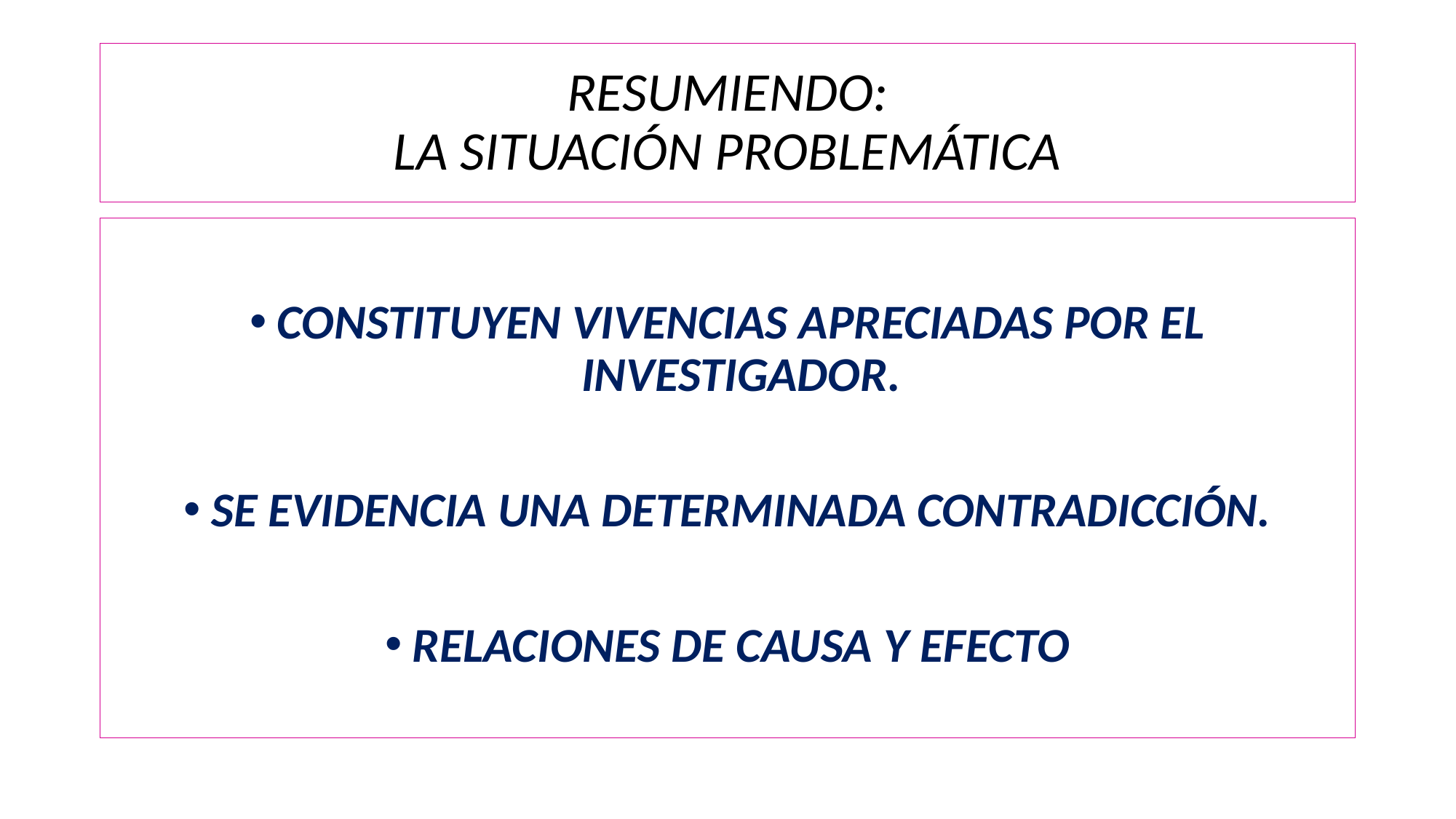

# RESUMIENDO: LA SITUACIÓN PROBLEMÁTICA

CONSTITUYEN VIVENCIAS APRECIADAS POR EL INVESTIGADOR.

SE EVIDENCIA UNA DETERMINADA CONTRADICCIÓN.

RELACIONES DE CAUSA Y EFECTO